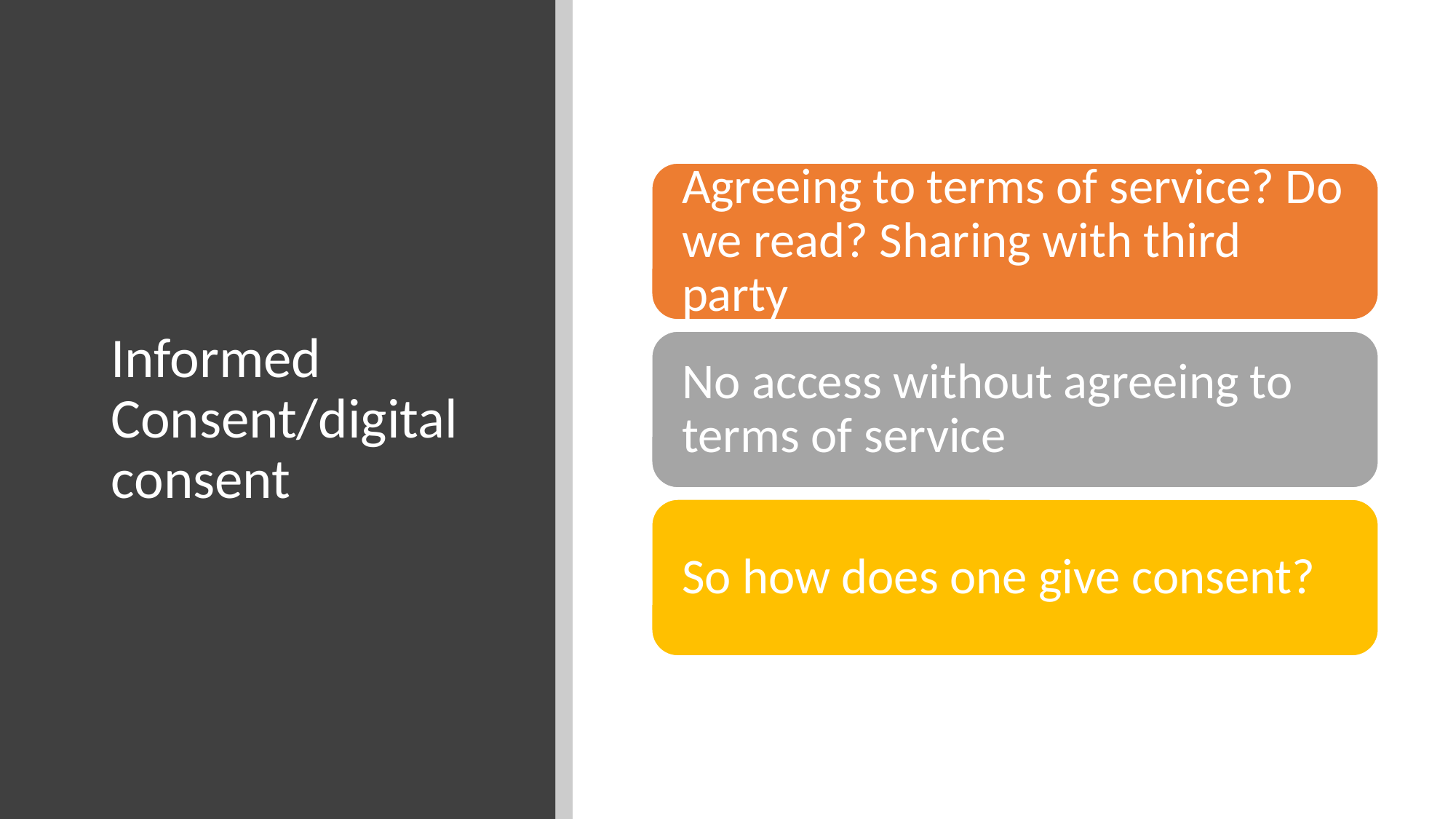

Agreeing to terms of service? Do we read? Sharing with third party
No access without agreeing to terms of service
So how does one give consent?
# Informed Consent/digital consent